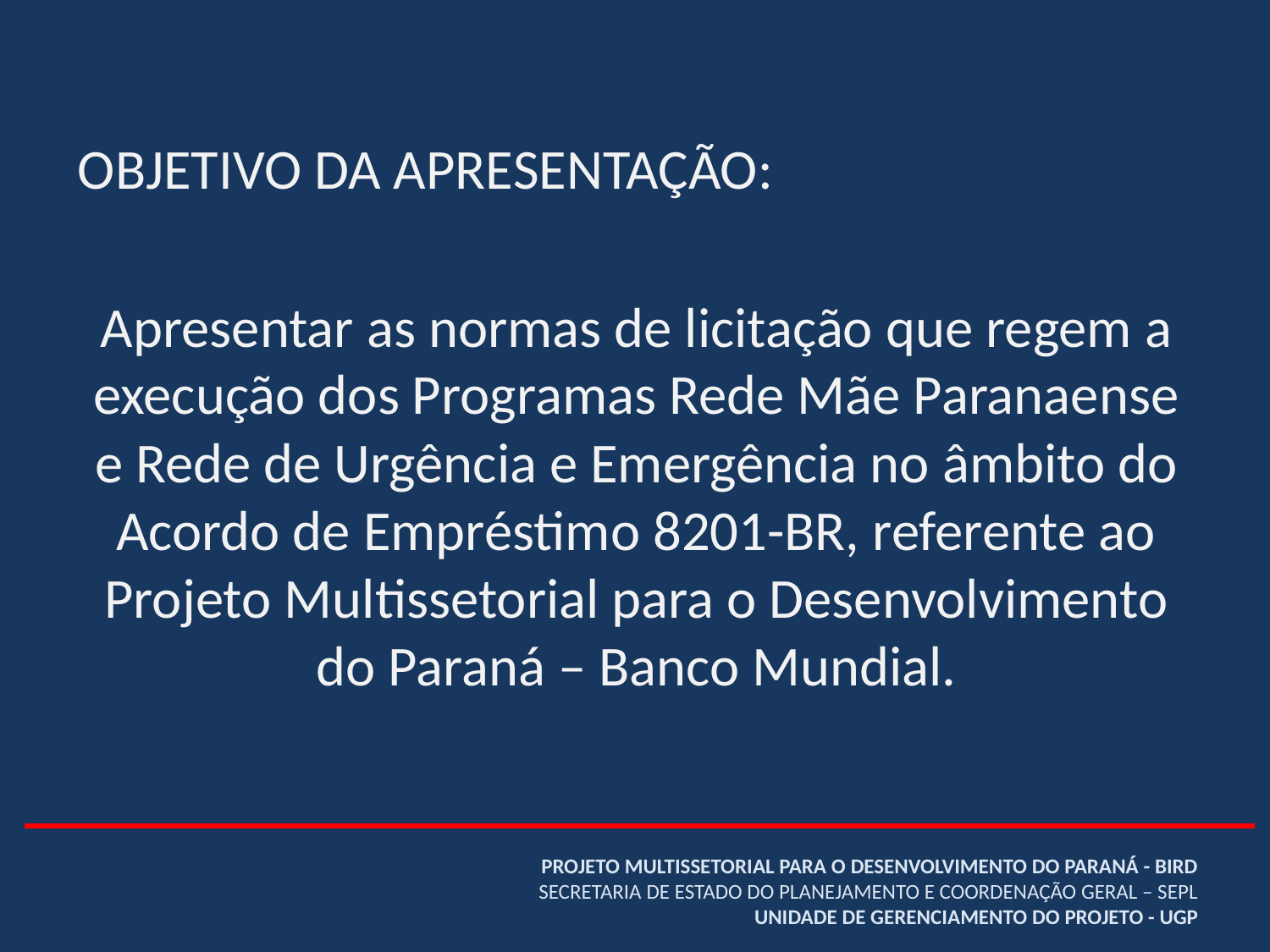

OBJETIVO DA APRESENTAÇÃO:

Apresentar as normas de licitação que regem a execução dos Programas Rede Mãe Paranaense e Rede de Urgência e Emergência no âmbito do Acordo de Empréstimo 8201-BR, referente ao Projeto Multissetorial para o Desenvolvimento do Paraná – Banco Mundial.
# PROJETO MULTISSETORIAL PARA O DESENVOLVIMENTO DO PARANÁ - BIRD SECRETARIA DE ESTADO DO PLANEJAMENTO E COORDENAÇÃO GERAL – SEPL UNIDADE DE GERENCIAMENTO DO PROJETO - UGP